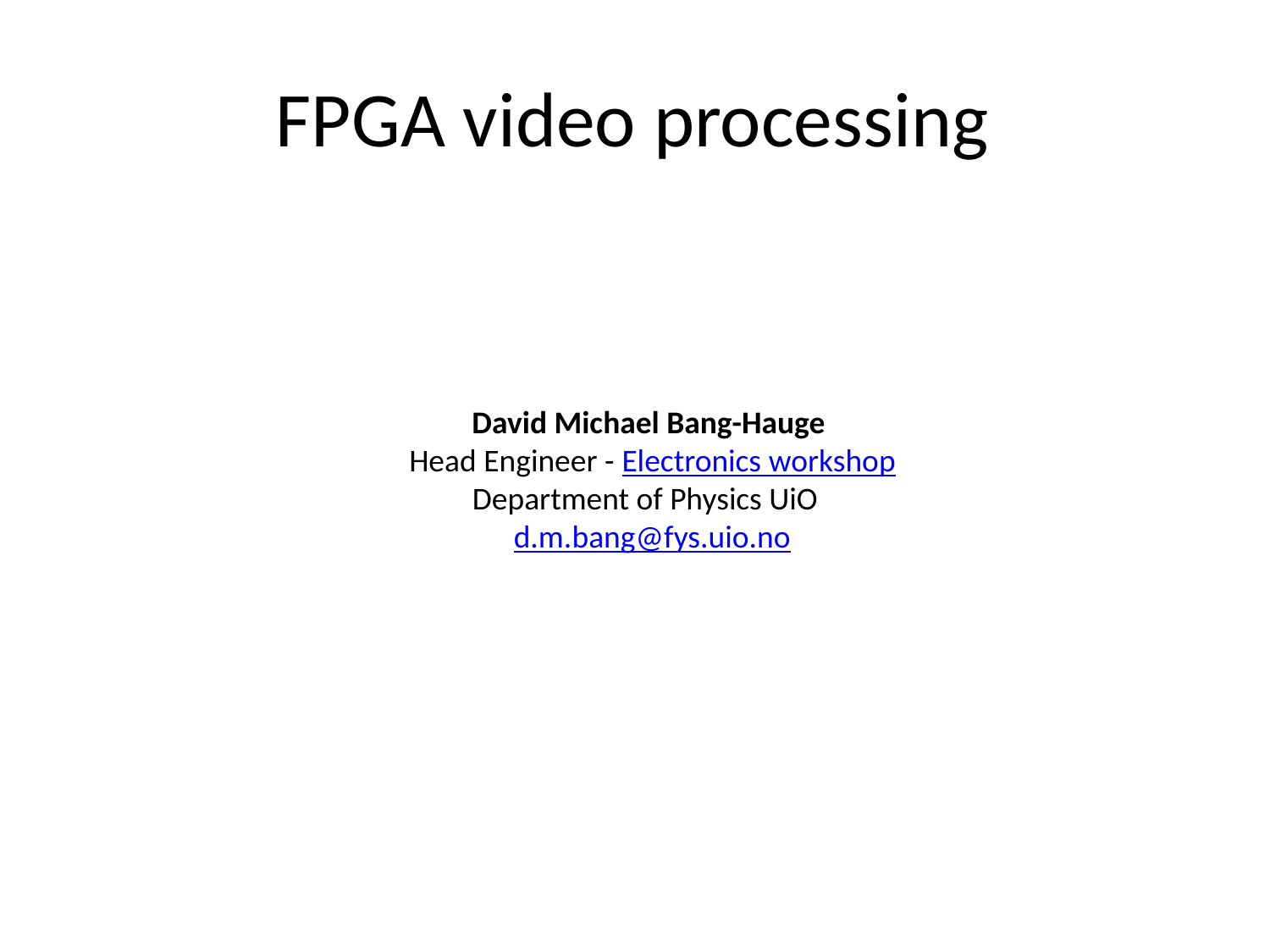

FPGA video processing
David Michael Bang-Hauge
Head Engineer - Electronics workshop
Department of Physics UiO
d.m.bang@fys.uio.no